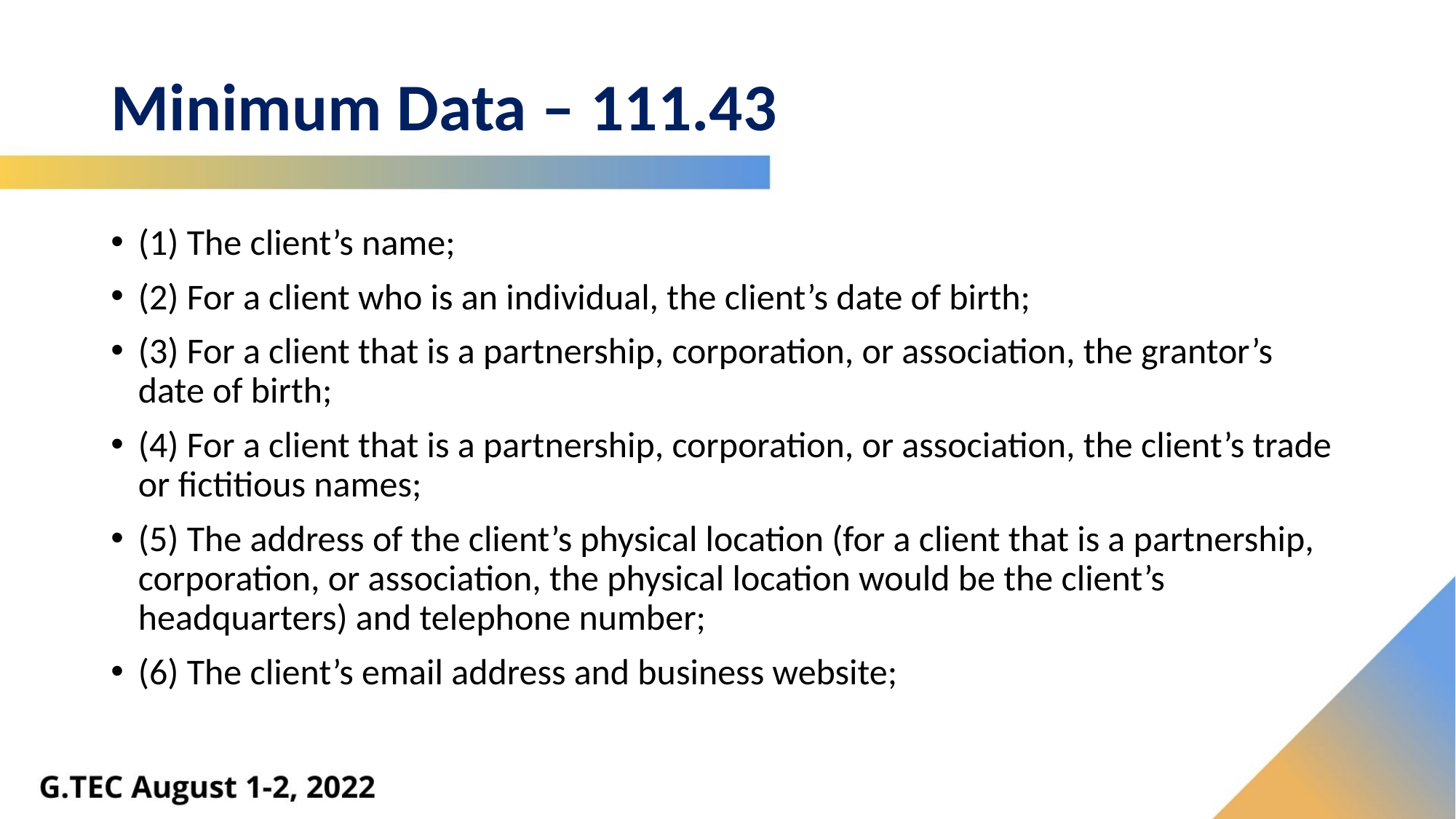

# Minimum Data – 111.43
(1) The client’s name;
(2) For a client who is an individual, the client’s date of birth;
(3) For a client that is a partnership, corporation, or association, the grantor’s date of birth;
(4) For a client that is a partnership, corporation, or association, the client’s trade or fictitious names;
(5) The address of the client’s physical location (for a client that is a partnership, corporation, or association, the physical location would be the client’s headquarters) and telephone number;
(6) The client’s email address and business website;